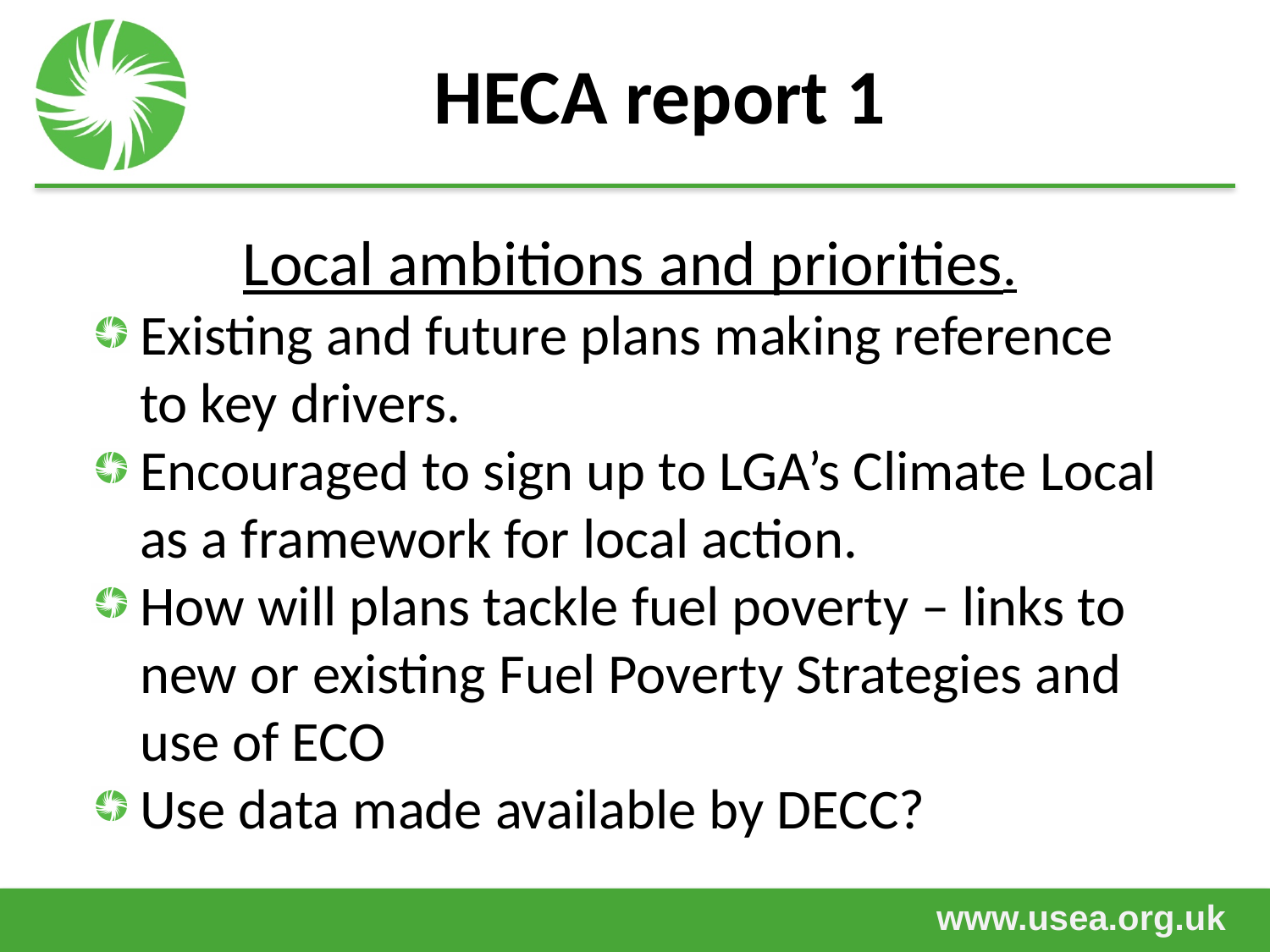

# HECA report 1
Local ambitions and priorities.
Existing and future plans making reference to key drivers.
Encouraged to sign up to LGA’s Climate Local as a framework for local action.
How will plans tackle fuel poverty – links to new or existing Fuel Poverty Strategies and use of ECO
Use data made available by DECC?

.